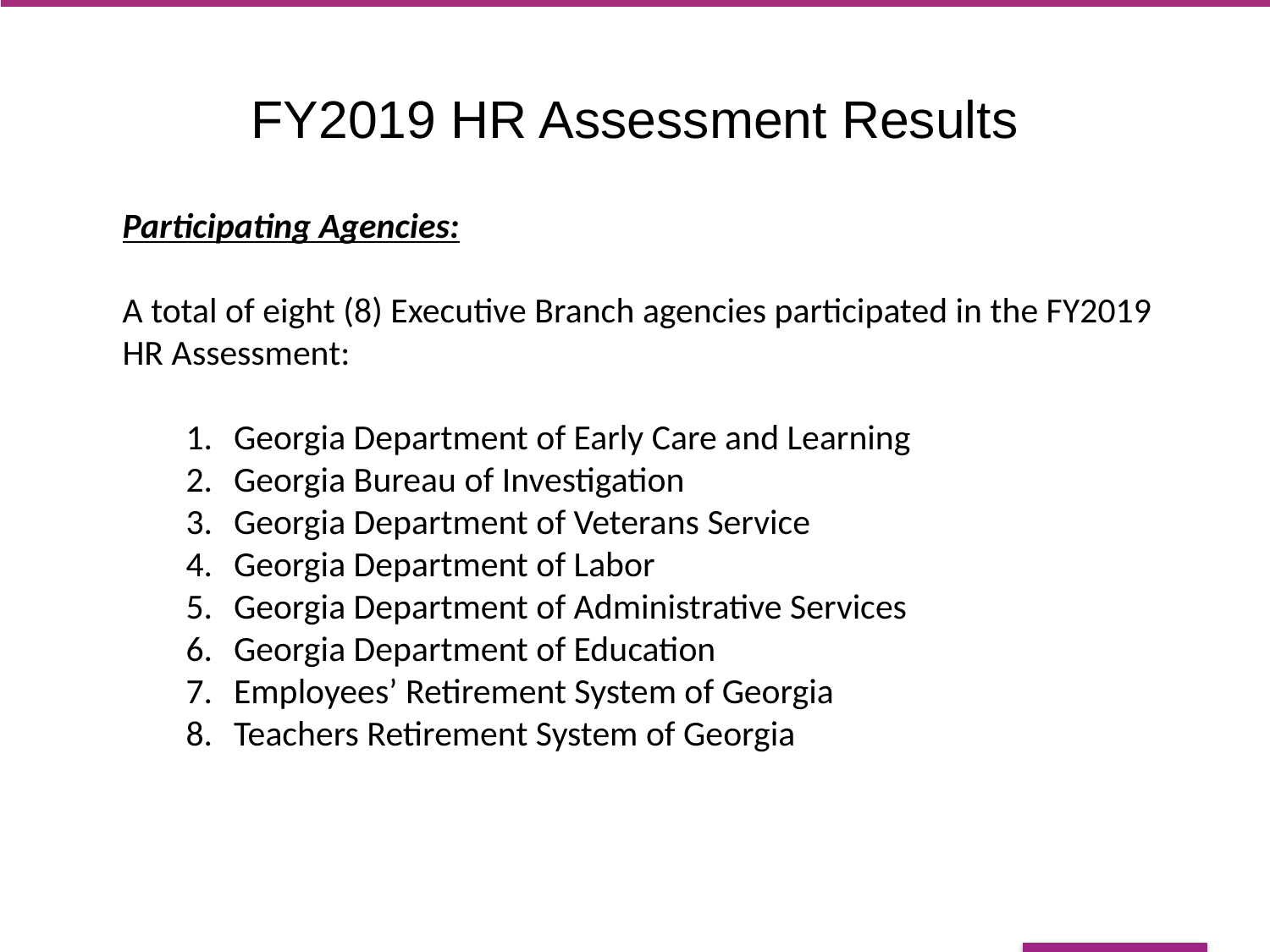

# FY2019 HR Assessment Results
Participating Agencies:

A total of eight (8) Executive Branch agencies participated in the FY2019 HR Assessment:

Georgia Department of Early Care and Learning
Georgia Bureau of Investigation
Georgia Department of Veterans Service
Georgia Department of Labor
Georgia Department of Administrative Services
Georgia Department of Education
Employees’ Retirement System of Georgia
Teachers Retirement System of Georgia